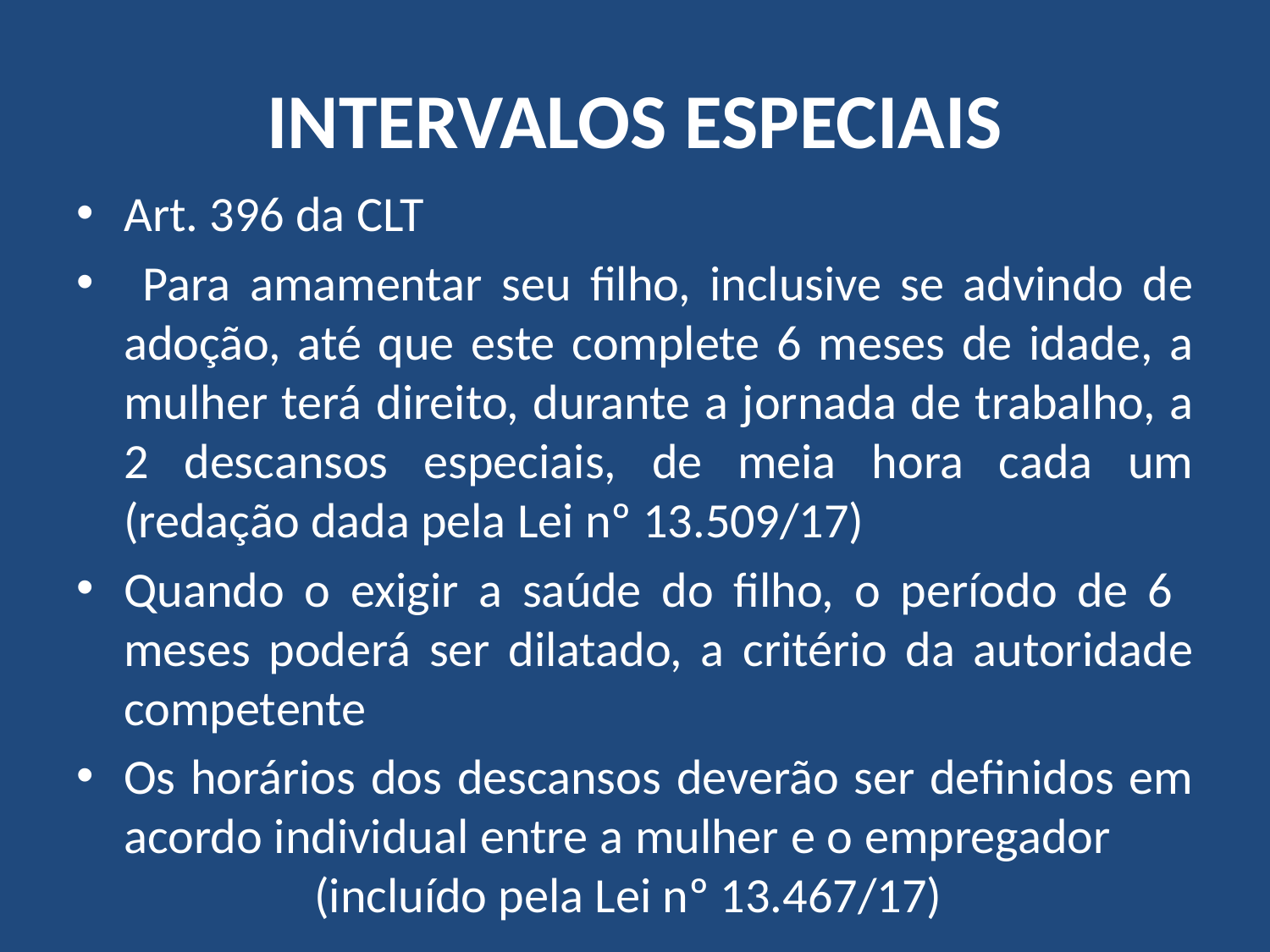

# INTERVALOS ESPECIAIS
Art. 396 da CLT
 Para amamentar seu filho, inclusive se advindo de adoção, até que este complete 6 meses de idade, a mulher terá direito, durante a jornada de trabalho, a 2 descansos especiais, de meia hora cada um (redação dada pela Lei nº 13.509/17)
Quando o exigir a saúde do filho, o período de 6  meses poderá ser dilatado, a critério da autoridade competente
Os horários dos descansos deverão ser definidos em acordo individual entre a mulher e o empregador                         (incluído pela Lei nº 13.467/17)